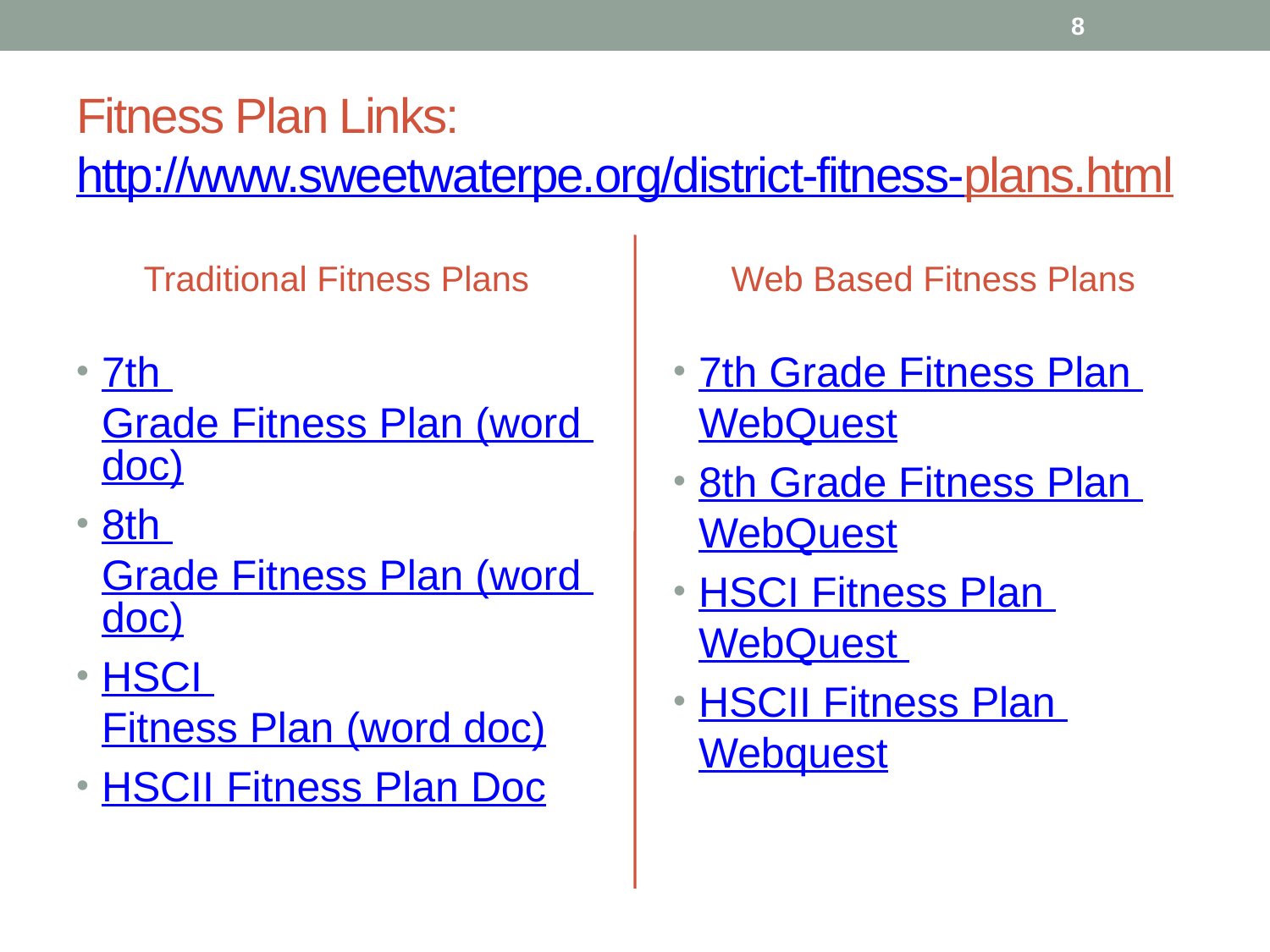

8
# Fitness Plan Links:  http://www.sweetwaterpe.org/district-fitness-plans.html
Traditional Fitness Plans
Web Based Fitness Plans
7th Grade Fitness Plan (word doc)
8th Grade Fitness Plan (word doc)
HSCI Fitness Plan (word doc)
HSCII Fitness Plan Doc
7th Grade Fitness Plan WebQuest
8th Grade Fitness Plan WebQuest
HSCI Fitness Plan WebQuest
HSCII Fitness Plan Webquest